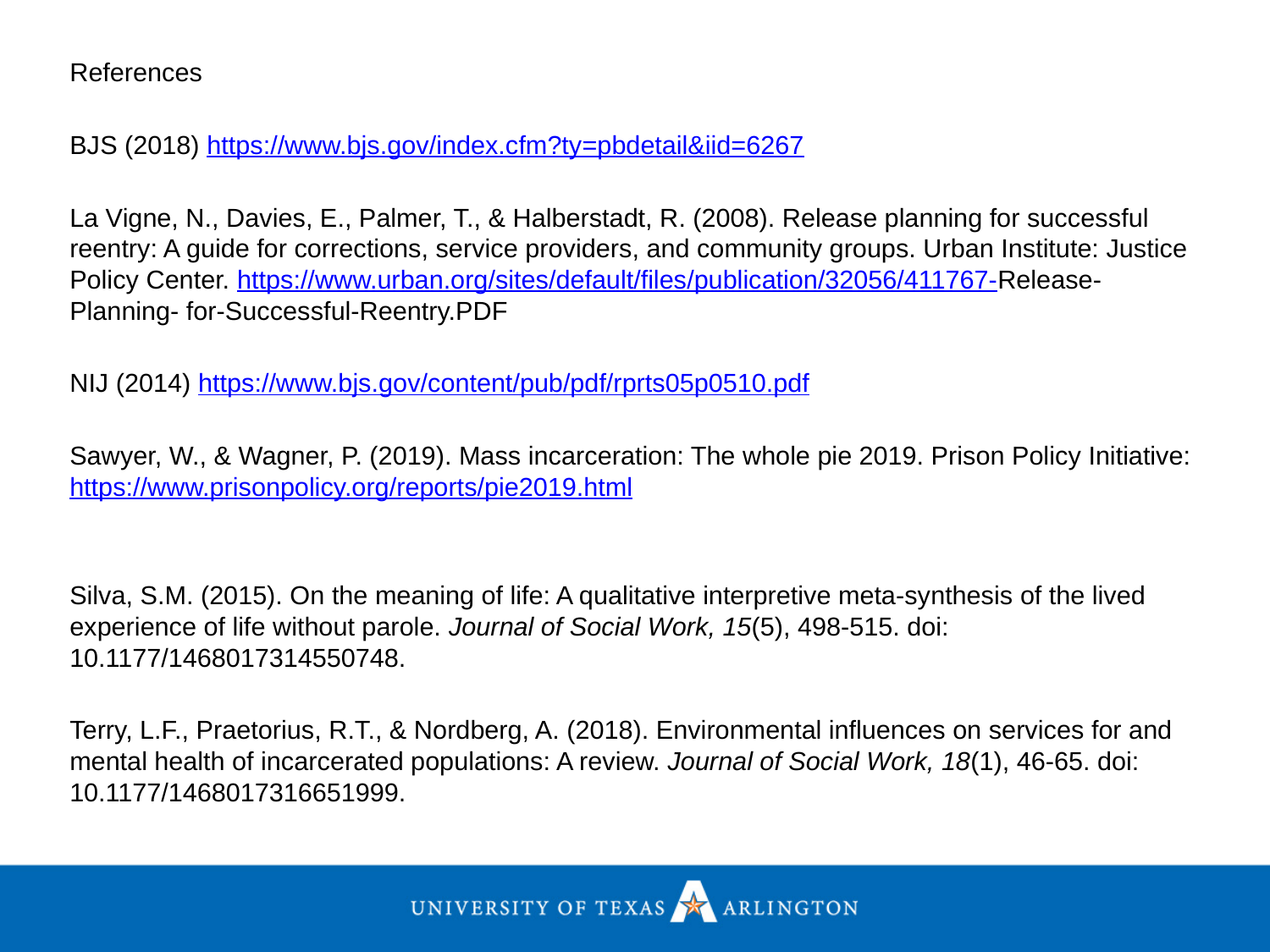

References

BJS (2018) https://www.bjs.gov/index.cfm?ty=pbdetail&iid=6267

La Vigne, N., Davies, E., Palmer, T., & Halberstadt, R. (2008). Release planning for successful reentry: A guide for corrections, service providers, and community groups. Urban Institute: Justice Policy Center. https://www.urban.org/sites/default/files/publication/32056/411767-Release-Planning- for-Successful-Reentry.PDF

NIJ (2014) https://www.bjs.gov/content/pub/pdf/rprts05p0510.pdf

Sawyer, W., & Wagner, P. (2019). Mass incarceration: The whole pie 2019. Prison Policy Initiative: https://www.prisonpolicy.org/reports/pie2019.html

Silva, S.M. (2015). On the meaning of life: A qualitative interpretive meta-synthesis of the lived experience of life without parole. Journal of Social Work, 15(5), 498-515. doi: 10.1177/1468017314550748.

Terry, L.F., Praetorius, R.T., & Nordberg, A. (2018). Environmental influences on services for and mental health of incarcerated populations: A review. Journal of Social Work, 18(1), 46-65. doi: 10.1177/1468017316651999.